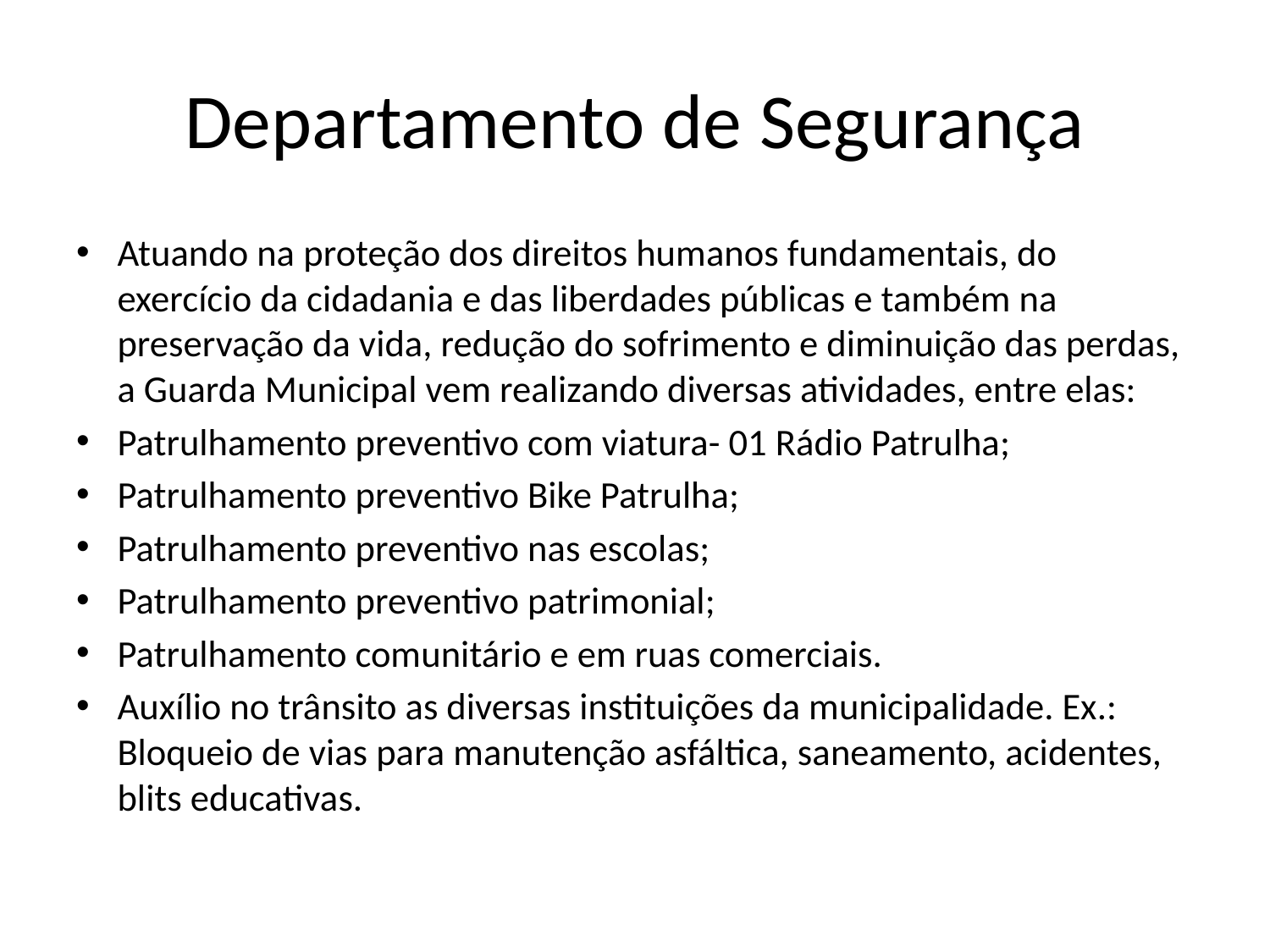

# Departamento de Segurança
Atuando na proteção dos direitos humanos fundamentais, do exercício da cidadania e das liberdades públicas e também na preservação da vida, redução do sofrimento e diminuição das perdas, a Guarda Municipal vem realizando diversas atividades, entre elas:
Patrulhamento preventivo com viatura- 01 Rádio Patrulha;
Patrulhamento preventivo Bike Patrulha;
Patrulhamento preventivo nas escolas;
Patrulhamento preventivo patrimonial;
Patrulhamento comunitário e em ruas comerciais.
Auxílio no trânsito as diversas instituições da municipalidade. Ex.: Bloqueio de vias para manutenção asfáltica, saneamento, acidentes, blits educativas.